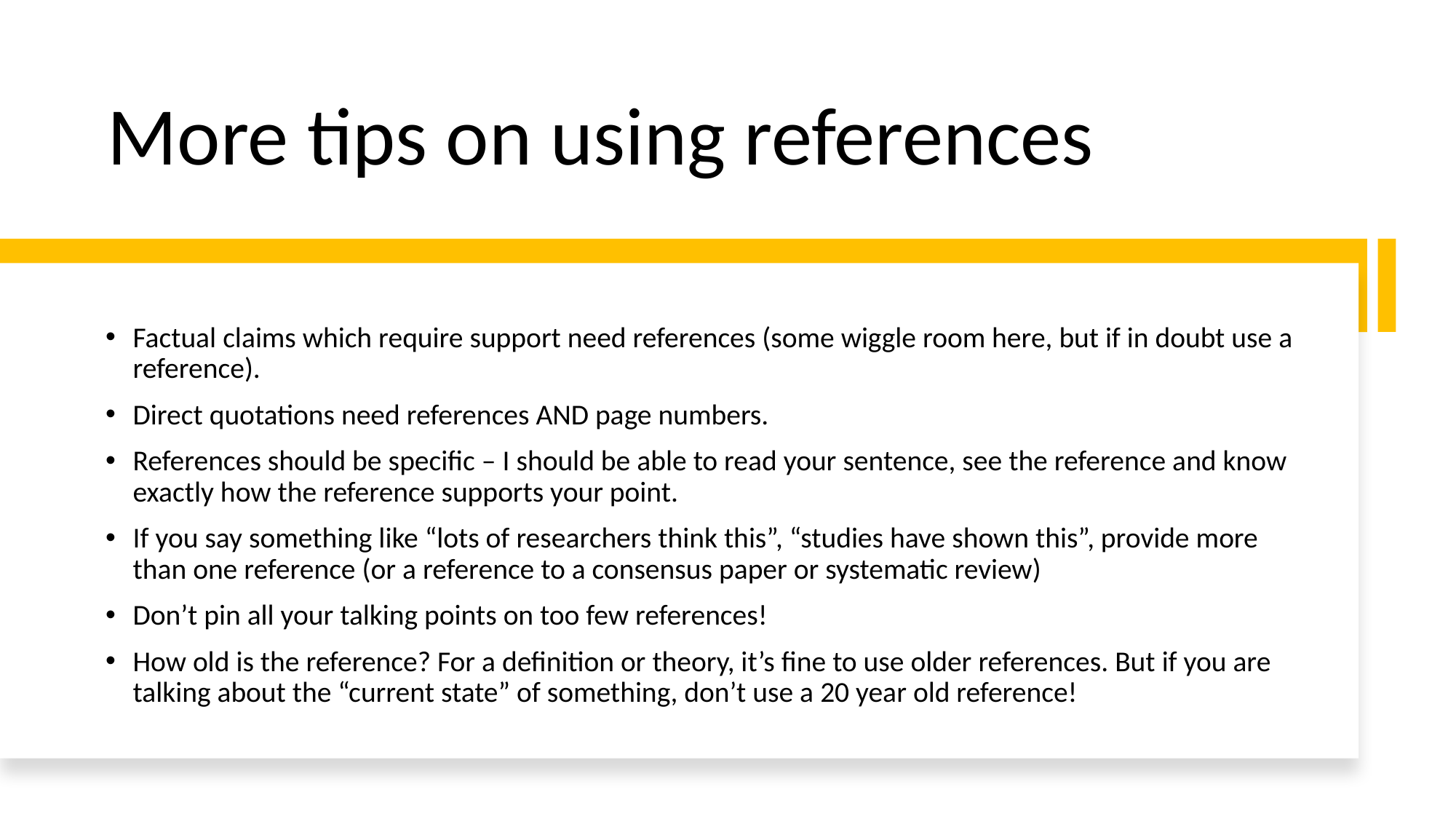

# More tips on using references

Factual claims which require support need references (some wiggle room here, but if in doubt use a reference).
Direct quotations need references AND page numbers.
References should be specific – I should be able to read your sentence, see the reference and know exactly how the reference supports your point.
If you say something like “lots of researchers think this”, “studies have shown this”, provide more than one reference (or a reference to a consensus paper or systematic review)
Don’t pin all your talking points on too few references!
How old is the reference? For a definition or theory, it’s fine to use older references. But if you are talking about the “current state” of something, don’t use a 20 year old reference!